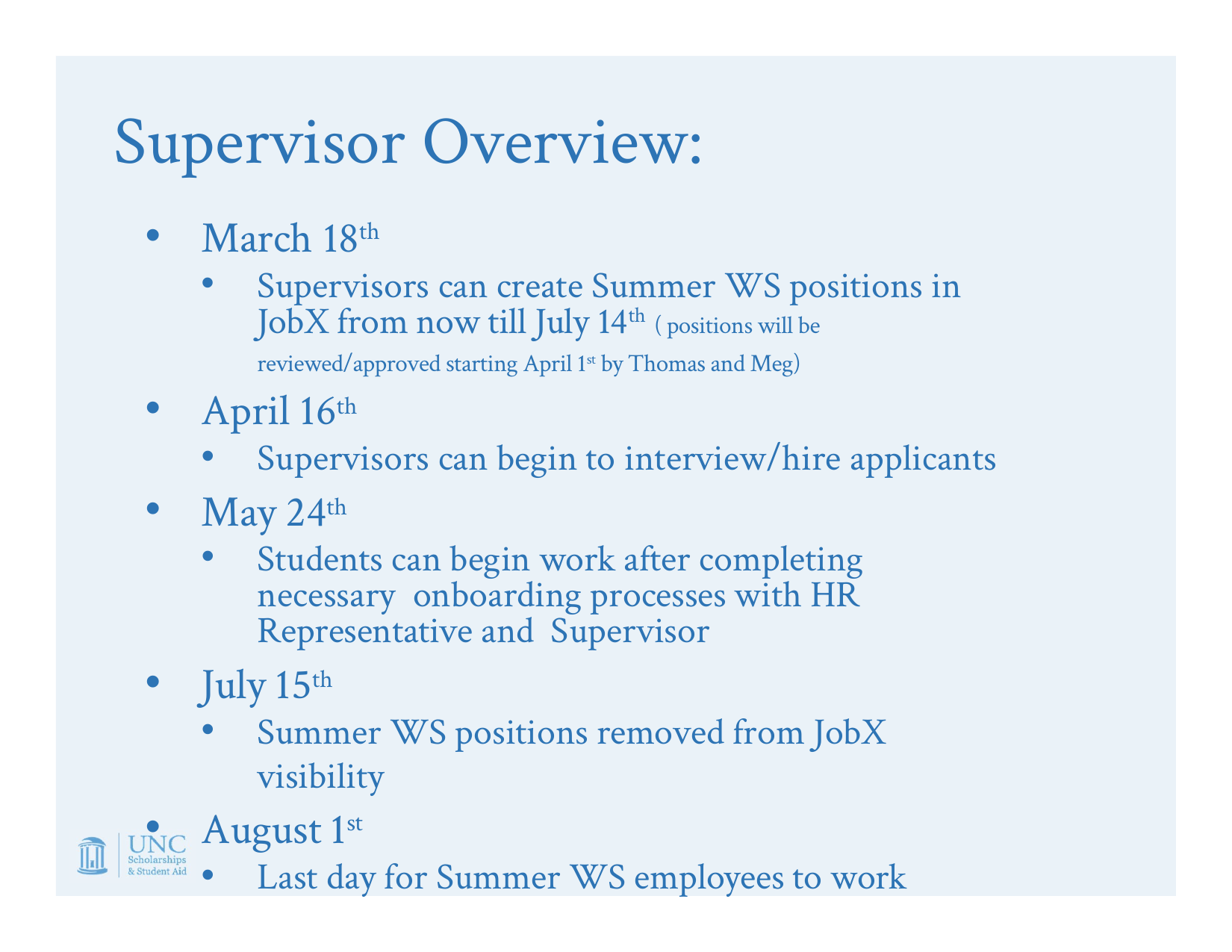

# Supervisor Overview:
March 18th
Supervisors can create Summer WS positions in  JobX from now till July 14th ( positions will be reviewed/approved starting April 1st by Thomas and Meg)
April 16th
Supervisors can begin to interview/hire applicants
May 24th
Students can begin work after completing necessary  onboarding processes with HR Representative and  Supervisor
July 15th
Summer WS positions removed from JobX visibility
August 1st
Last day for Summer WS employees to work